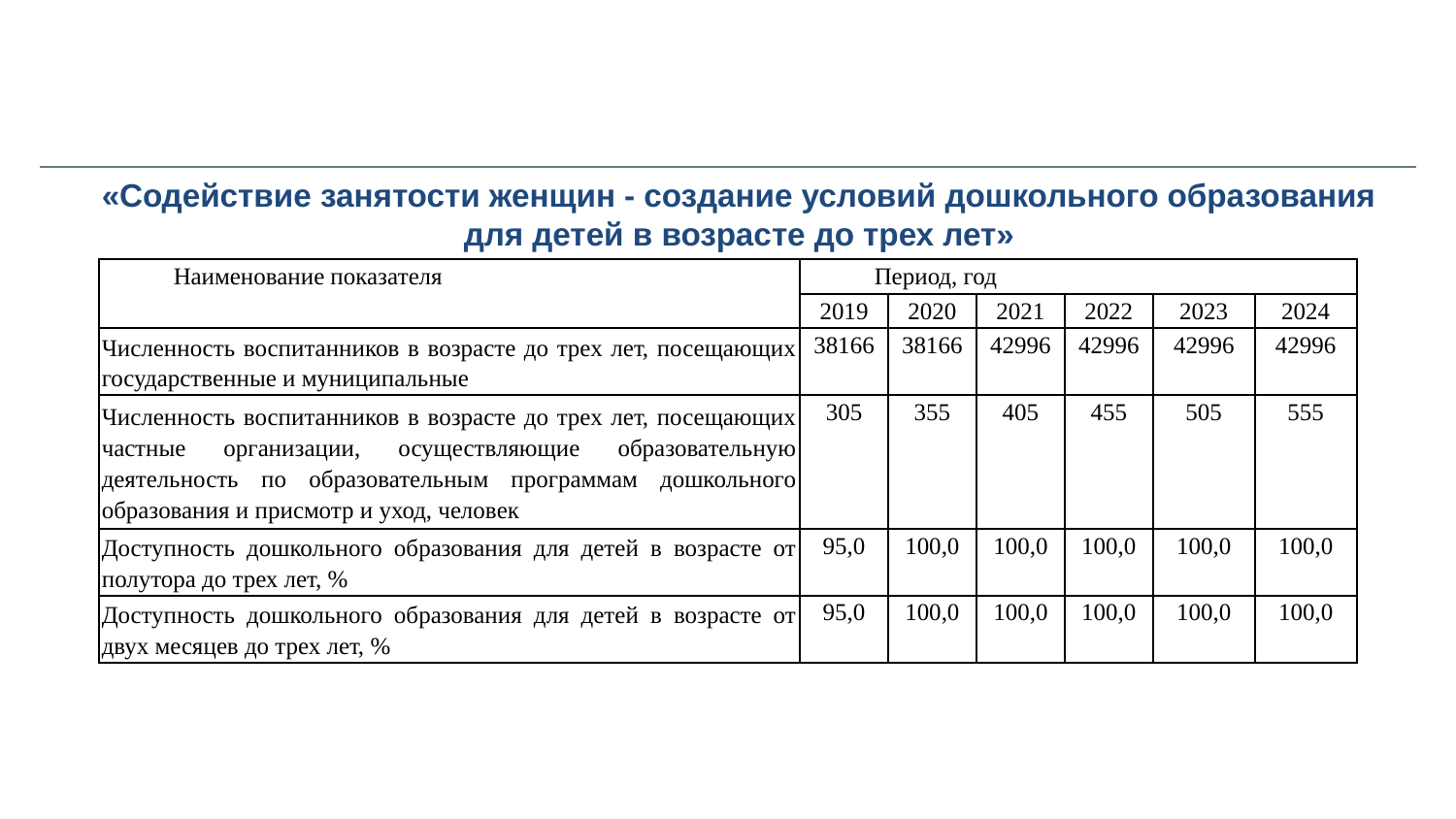

«Содействие занятости женщин - создание условий дошкольного образования для детей в возрасте до трех лет»
| Наименование показателя | Период, год |  |  |  |  |  |
| --- | --- | --- | --- | --- | --- | --- |
|  | 2019 | 2020 | 2021 | 2022 | 2023 | 2024 |
| Численность воспитанников в возрасте до трех лет, посещающих государственные и муниципальные | 38166 | 38166 | 42996 | 42996 | 42996 | 42996 |
| Численность воспитанников в возрасте до трех лет, посещающих частные организации, осуществляющие образовательную деятельность по образовательным программам дошкольного образования и присмотр и уход, человек | 305 | 355 | 405 | 455 | 505 | 555 |
| Доступность дошкольного образования для детей в возрасте от полутора до трех лет, % | 95,0 | 100,0 | 100,0 | 100,0 | 100,0 | 100,0 |
| Доступность дошкольного образования для детей в возрасте от двух месяцев до трех лет, % | 95,0 | 100,0 | 100,0 | 100,0 | 100,0 | 100,0 |